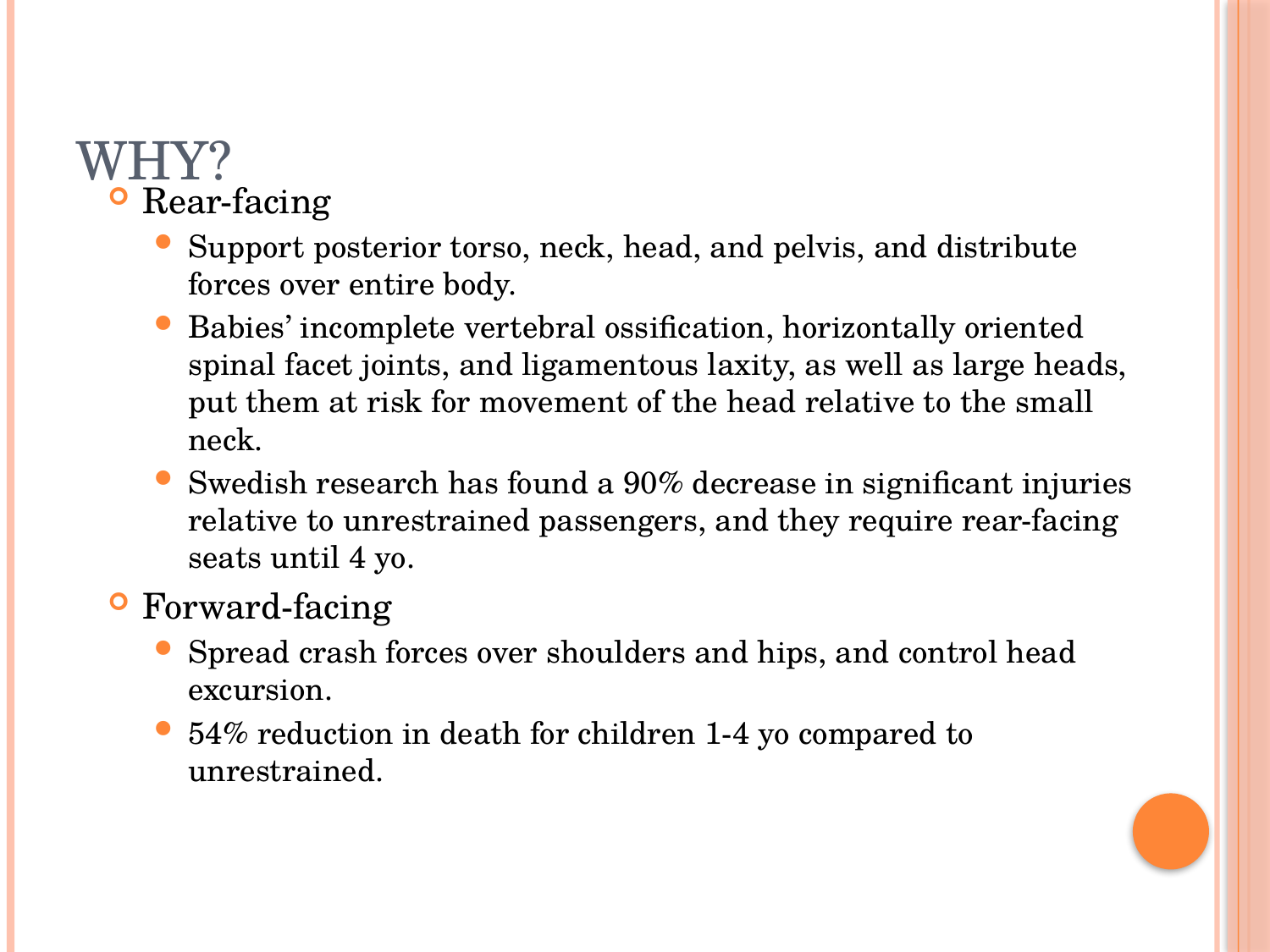

# Why?
Rear-facing
Support posterior torso, neck, head, and pelvis, and distribute forces over entire body.
Babies’ incomplete vertebral ossification, horizontally oriented spinal facet joints, and ligamentous laxity, as well as large heads, put them at risk for movement of the head relative to the small neck.
Swedish research has found a 90% decrease in significant injuries relative to unrestrained passengers, and they require rear-facing seats until 4 yo.
Forward-facing
Spread crash forces over shoulders and hips, and control head excursion.
54% reduction in death for children 1-4 yo compared to unrestrained.